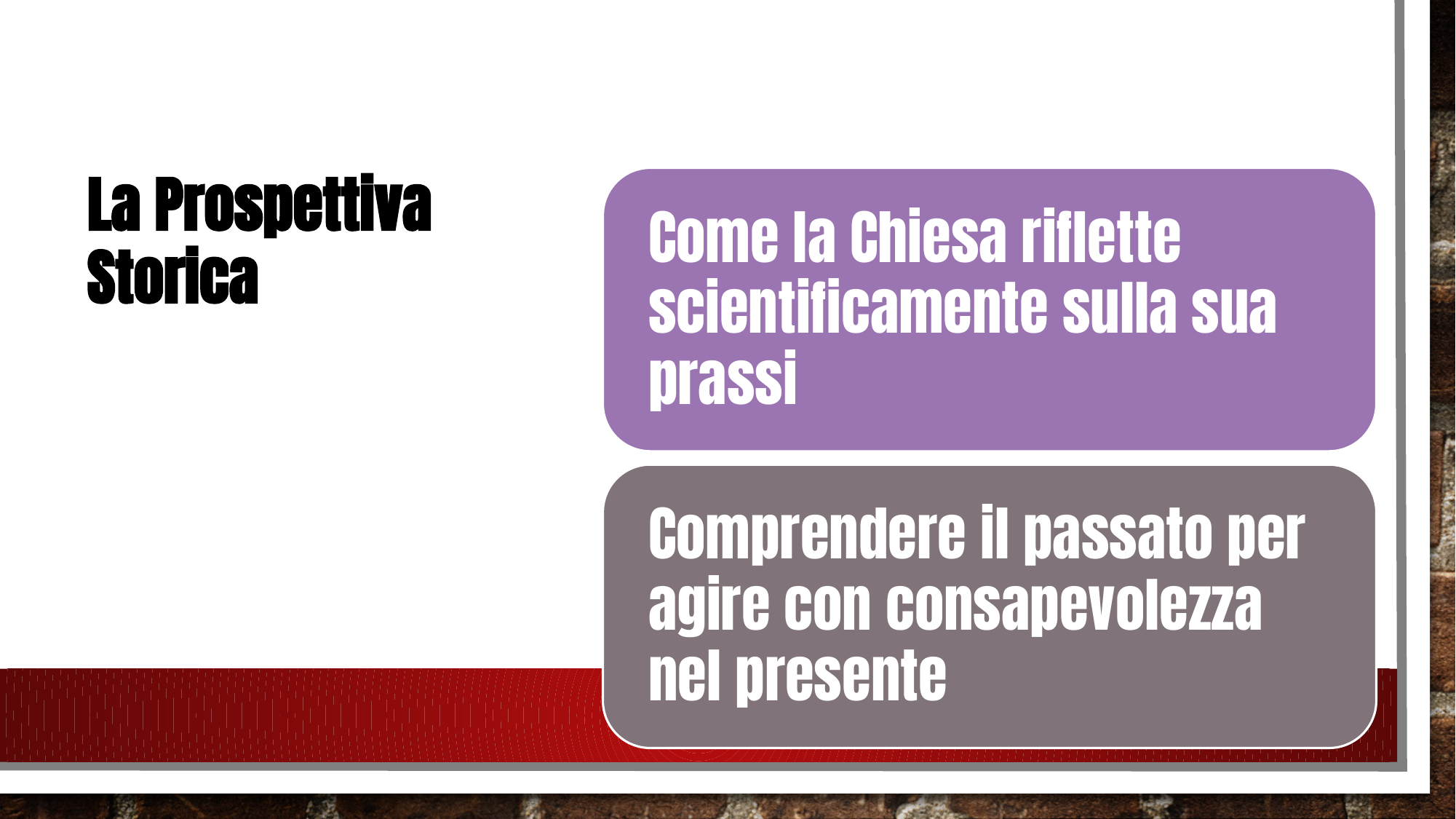

La Prospettiva Storica
Come la Chiesa riflette scientificamente sulla sua prassi
Comprendere il passato per agire con consapevolezza nel presente